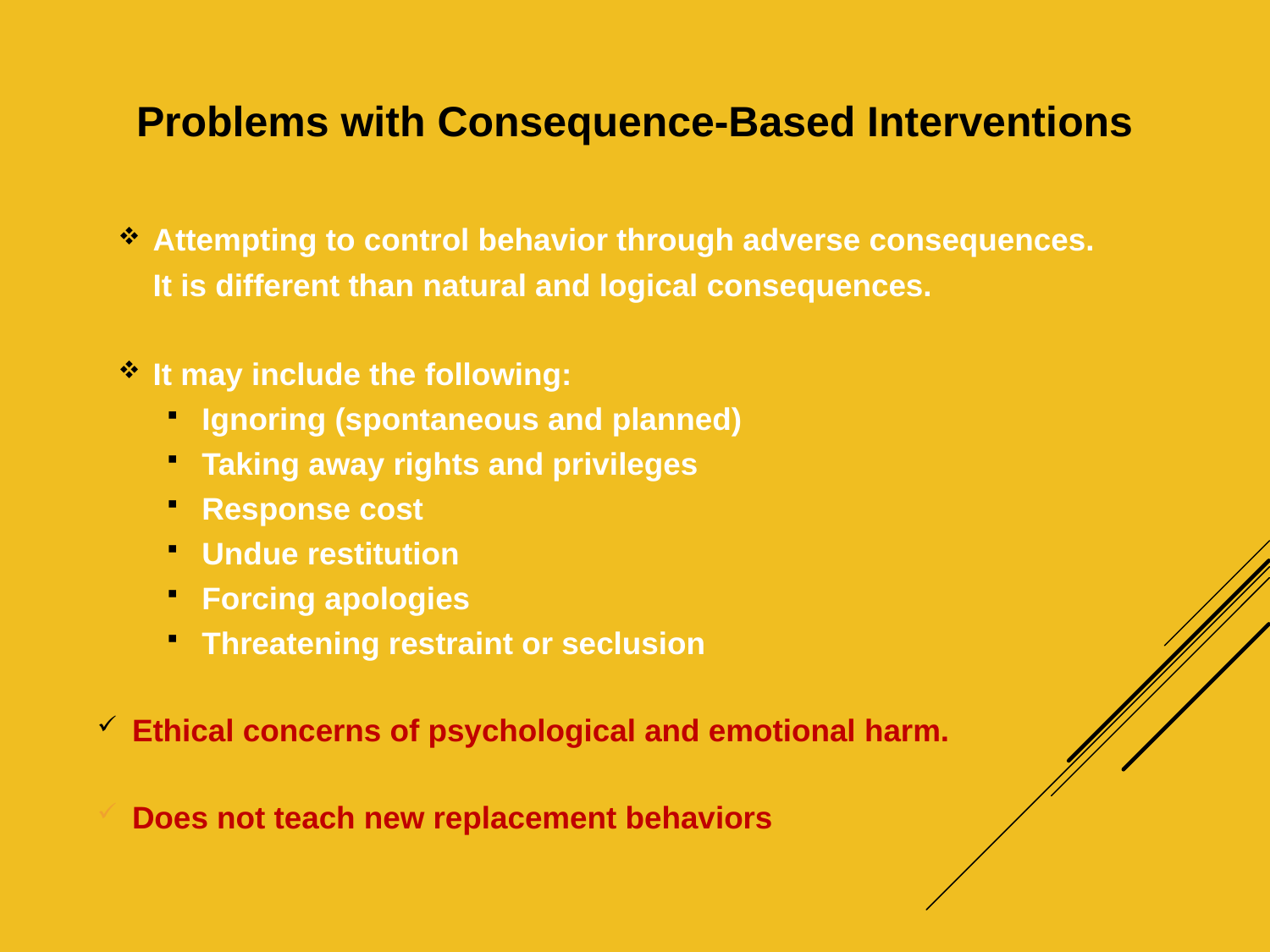

Problems with Consequence-Based Interventions

Attempting to control behavior through adverse consequences. It is different than natural and logical consequences.

It may include the following:
Ignoring (spontaneous and planned)
Taking away rights and privileges
Response cost
Undue restitution
Forcing apologies
Threatening restraint or seclusion

Ethical concerns of psychological and emotional harm.

Does not teach new replacement behaviors